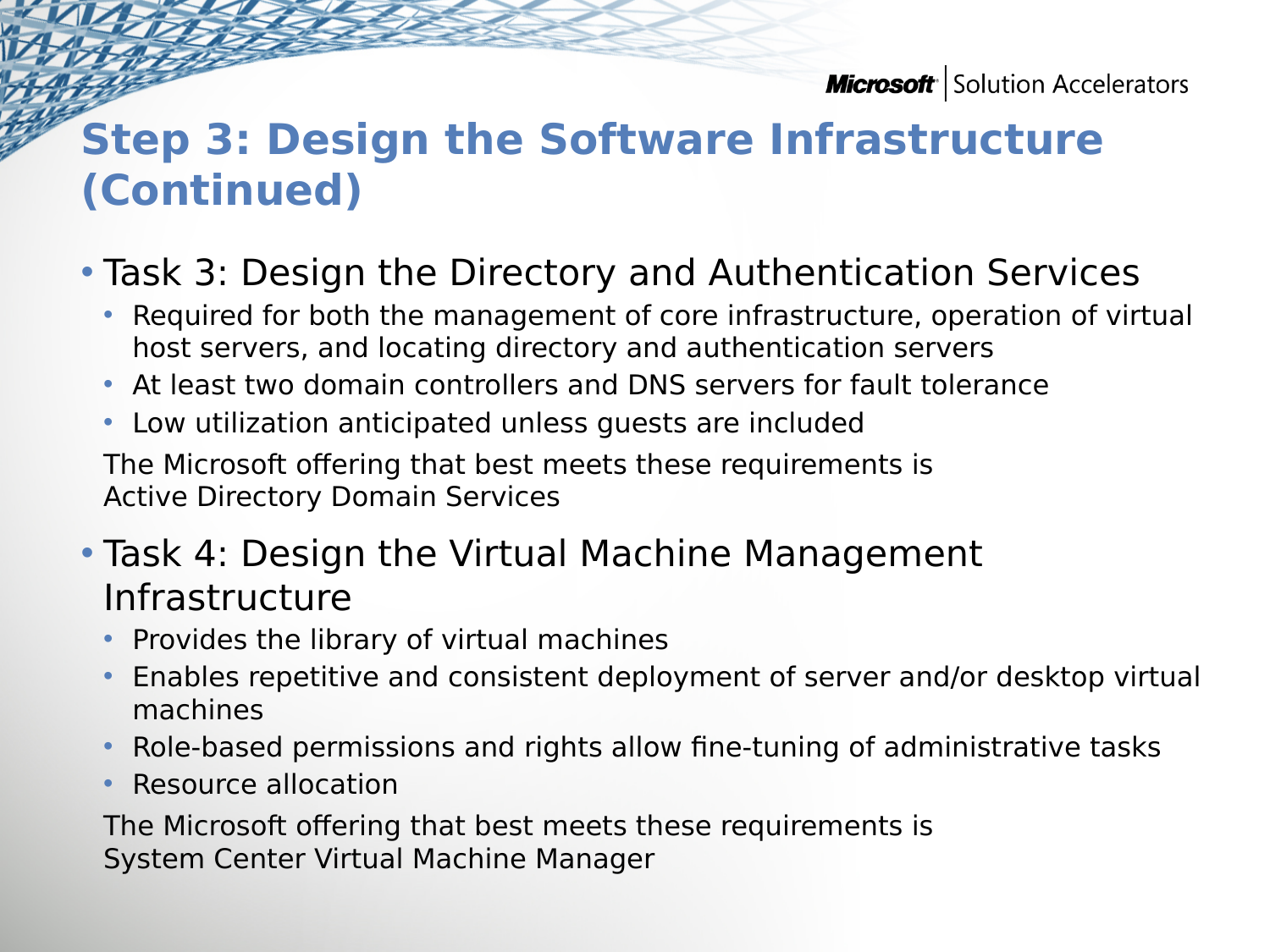

# Step 3: Design the Software Infrastructure (Continued)
Task 3: Design the Directory and Authentication Services
Required for both the management of core infrastructure, operation of virtual host servers, and locating directory and authentication servers
At least two domain controllers and DNS servers for fault tolerance
Low utilization anticipated unless guests are included
The Microsoft offering that best meets these requirements is
Active Directory Domain Services
Task 4: Design the Virtual Machine Management Infrastructure
Provides the library of virtual machines
Enables repetitive and consistent deployment of server and/or desktop virtual machines
Role-based permissions and rights allow fine-tuning of administrative tasks
Resource allocation
The Microsoft offering that best meets these requirements is
System Center Virtual Machine Manager